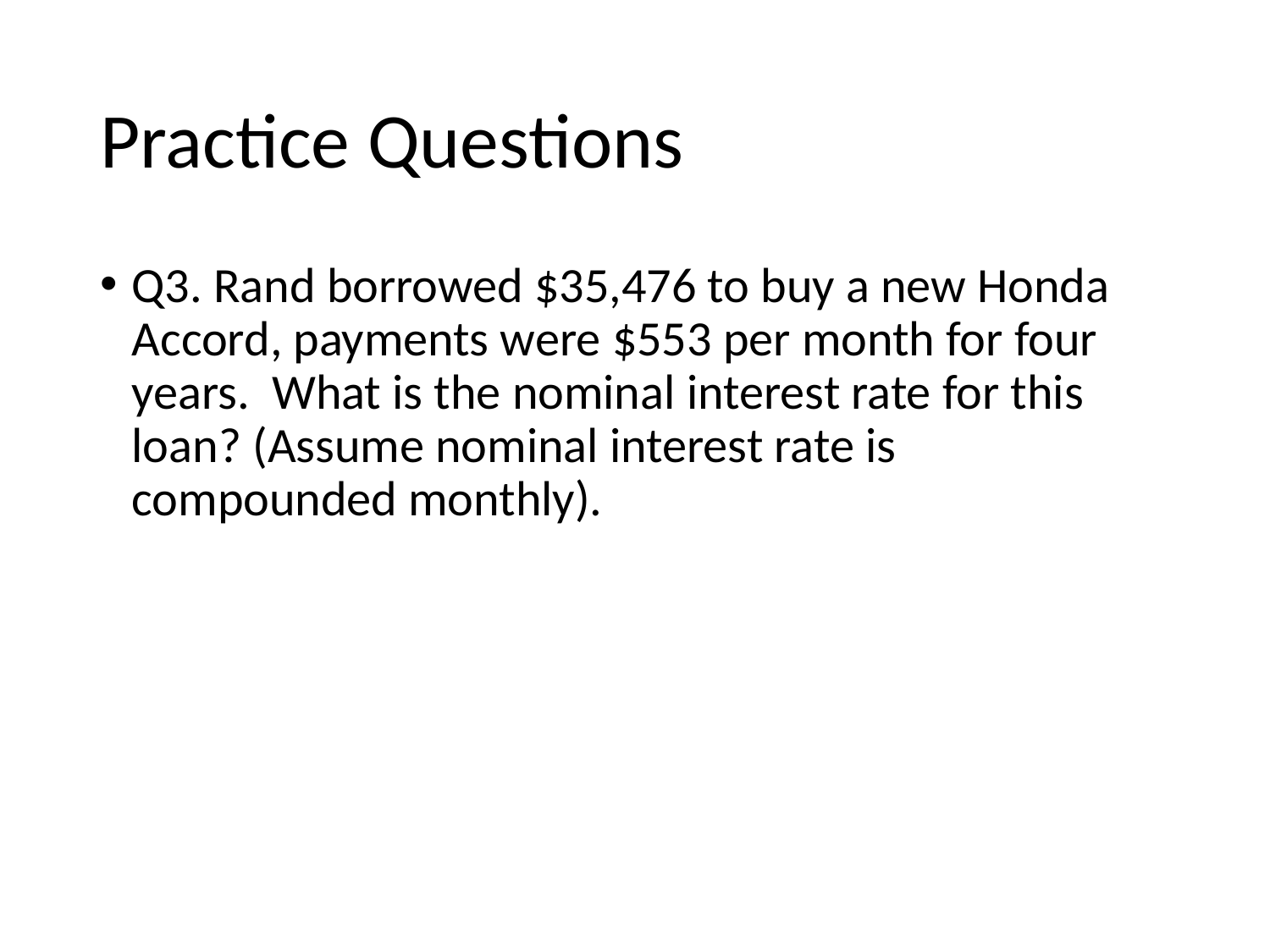

# Practice Questions
Q3. Rand borrowed $35,476 to buy a new Honda Accord, payments were $553 per month for four years.  What is the nominal interest rate for this loan? (Assume nominal interest rate is compounded monthly).